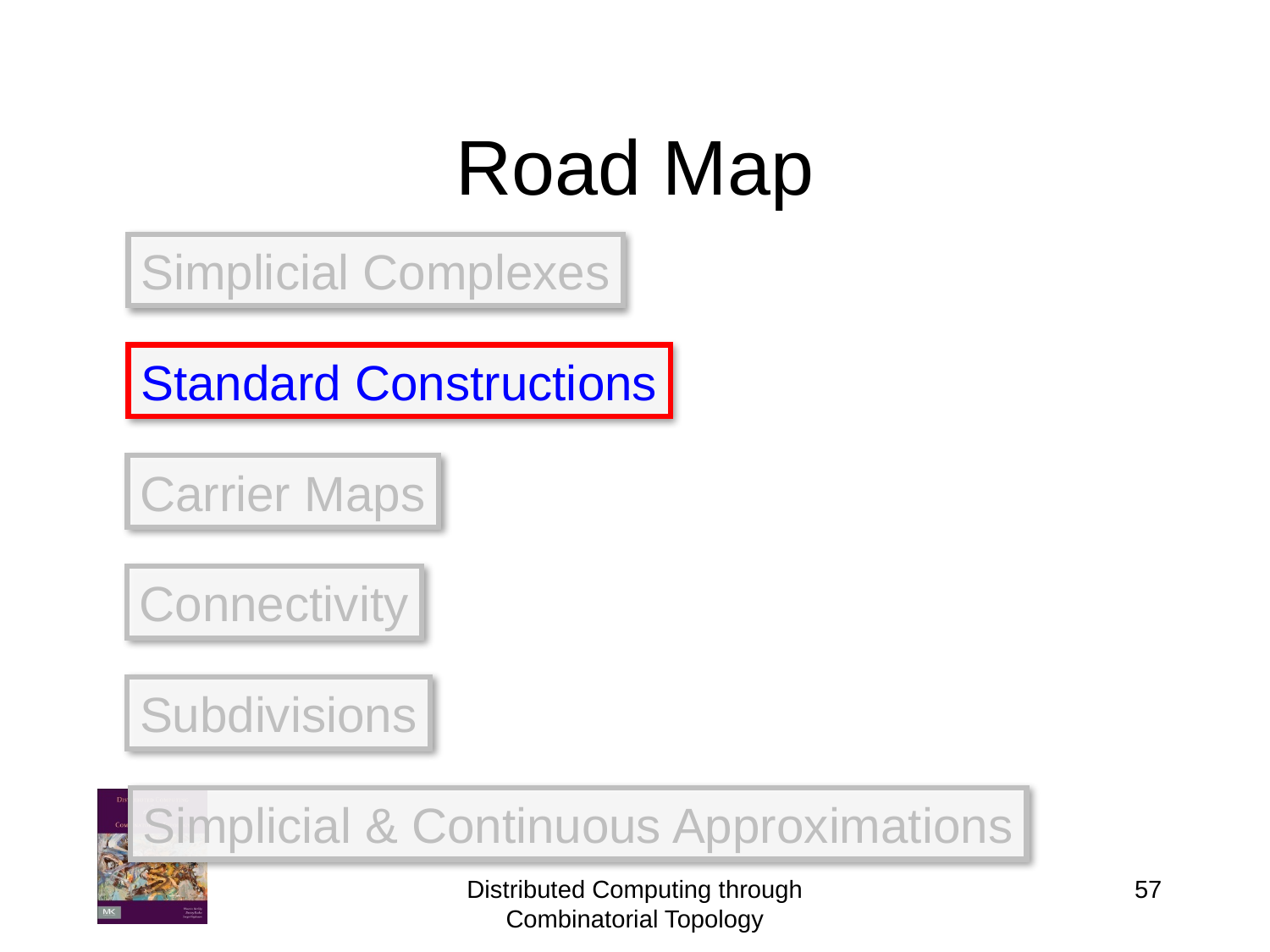

# Road Map
Simplicial Complexes
Standard Constructions
Carrier Maps
Connectivity
Subdivisions
Simplicial & Continuous Approximations
Distributed Computing through Combinatorial Topology
57